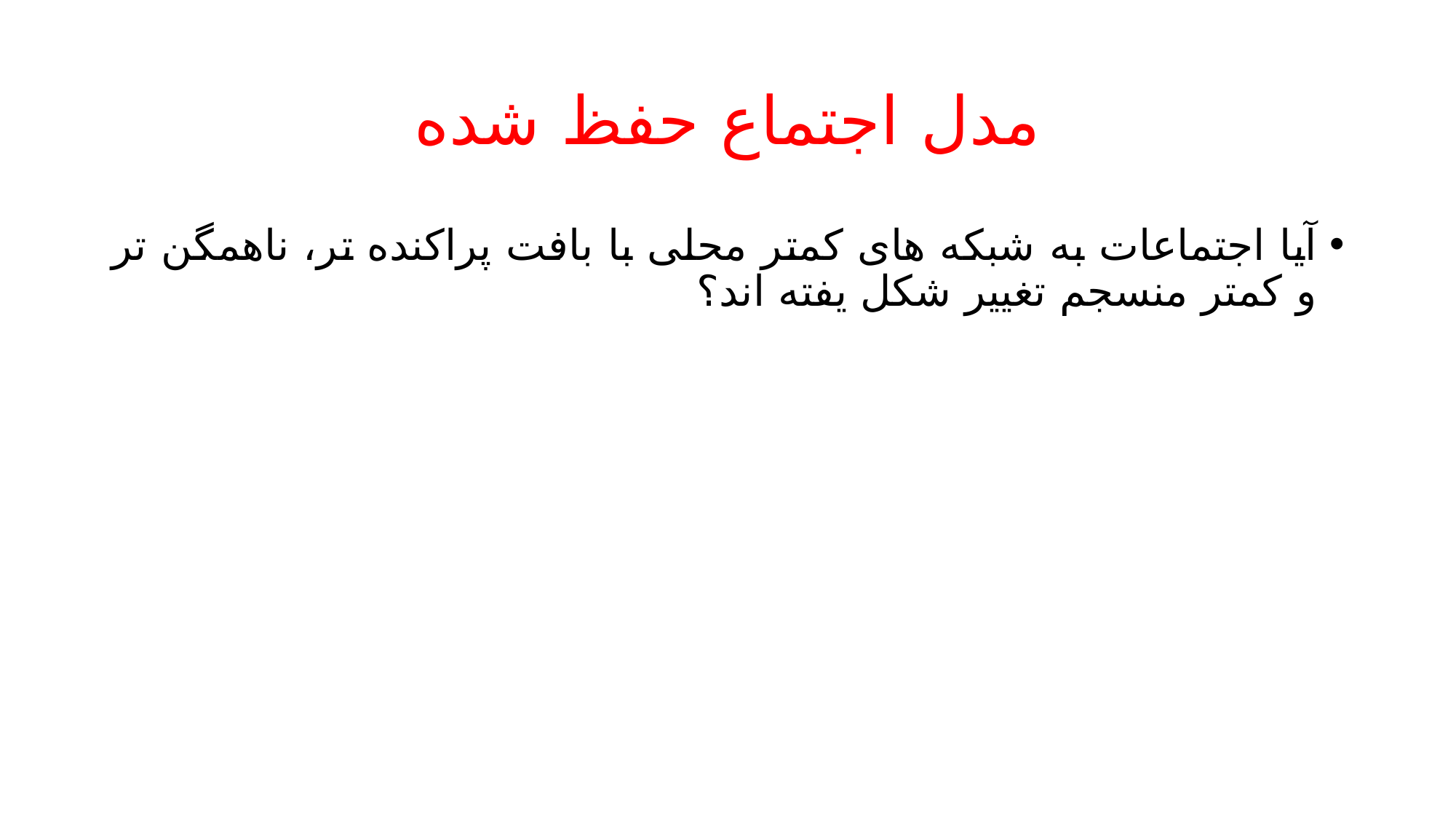

# مدل اجتماع حفظ شده
آیا اجتماعات به شبکه های کمتر محلی با بافت پراکنده تر، ناهمگن تر و کمتر منسجم تغییر شکل یفته اند؟